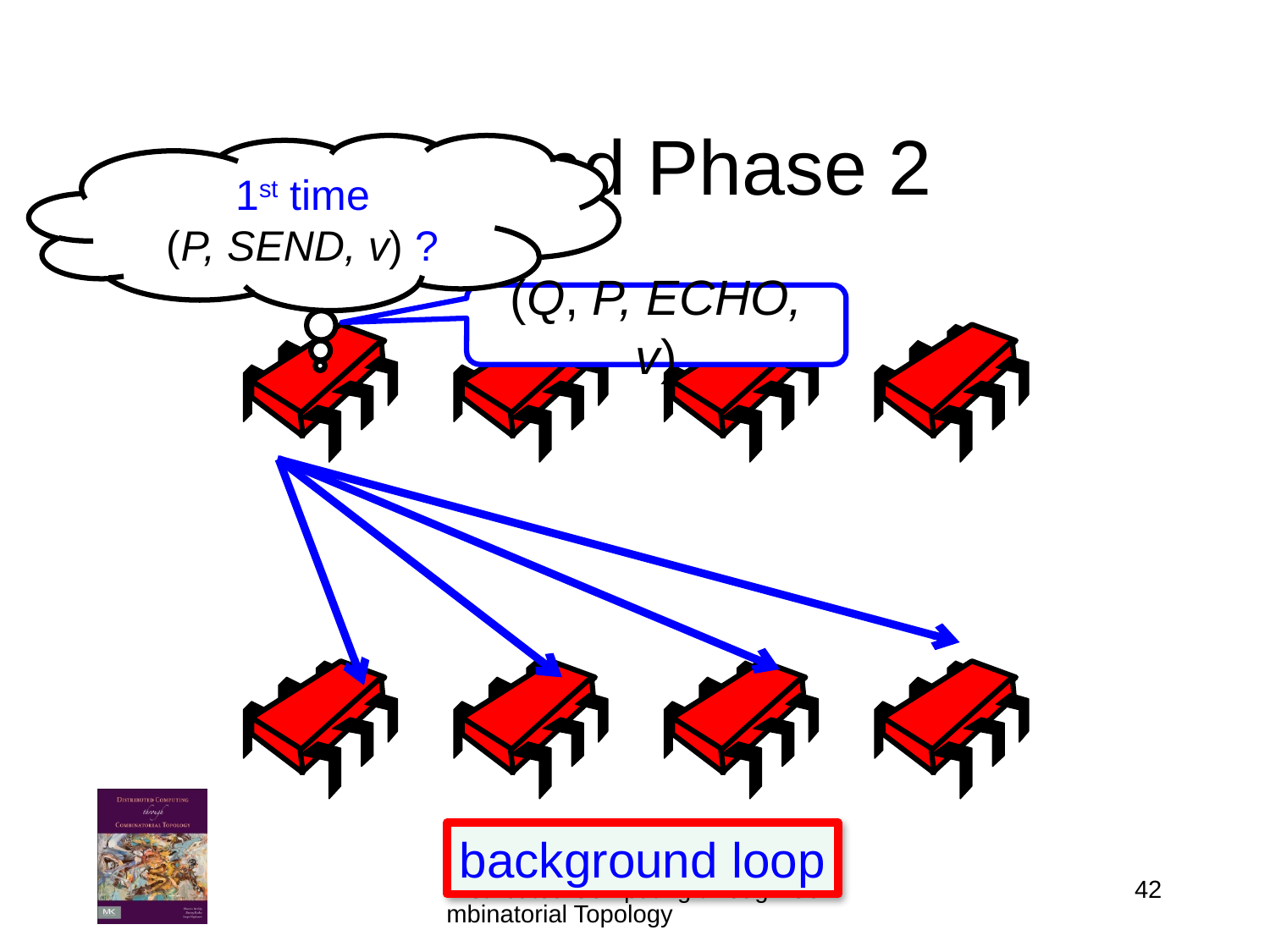

# RBSend Phase 2
1st time
(P, SEND, v) ?
(Q, P, ECHO, v)

background loop
Distributed Computing through Combinatorial Topology
42